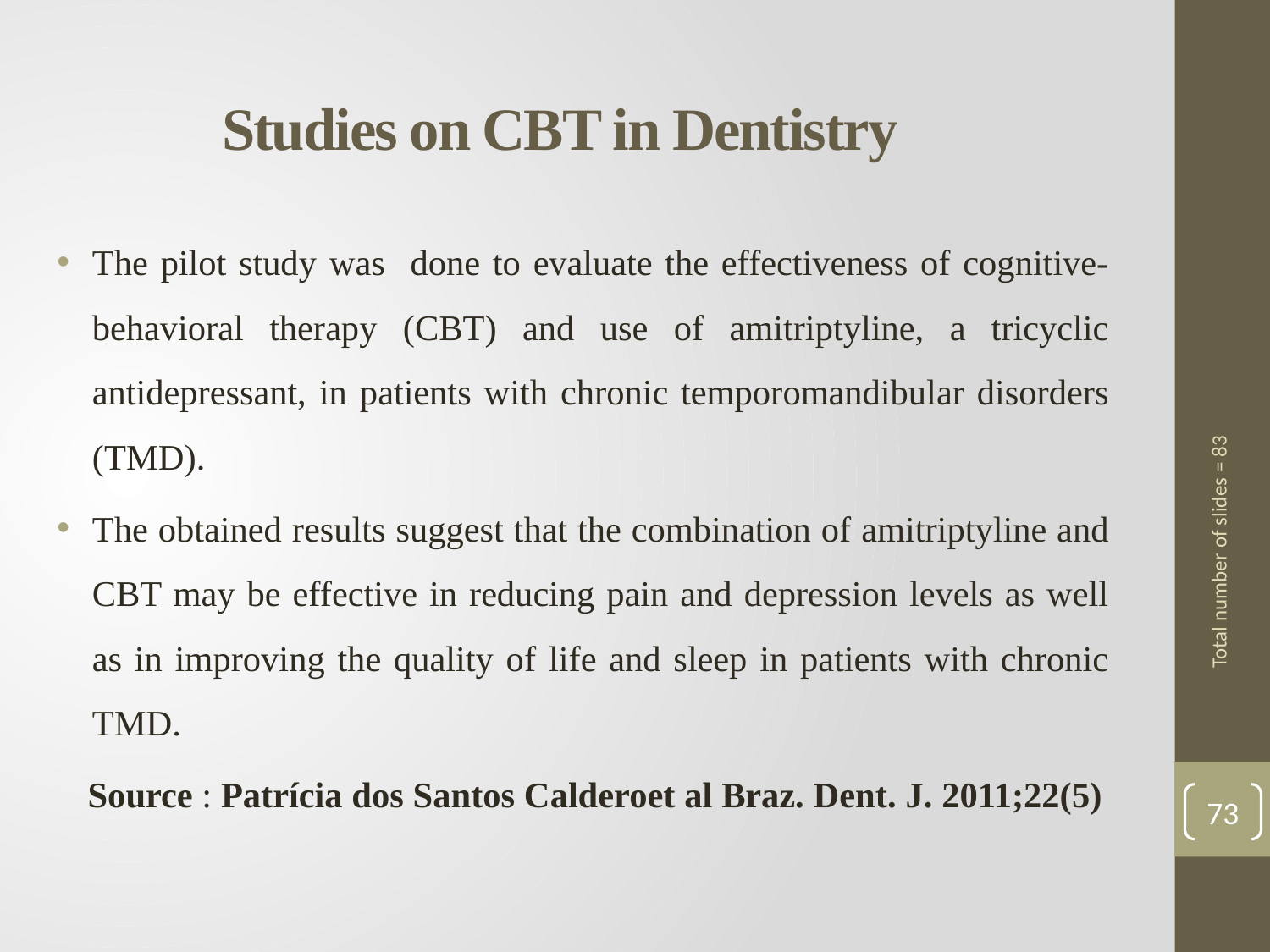

# Studies on CBT in Dentistry
The pilot study was  done to evaluate the effectiveness of cognitive-behavioral therapy (CBT) and use of amitriptyline, a tricyclic antidepressant, in patients with chronic temporomandibular disorders (TMD).
The obtained results suggest that the combination of amitriptyline and CBT may be effective in reducing pain and depression levels as well as in improving the quality of life and sleep in patients with chronic TMD.
   Source : Patrícia dos Santos Calderoet al Braz. Dent. J. 2011;22(5)

Total number of slides = 83
73